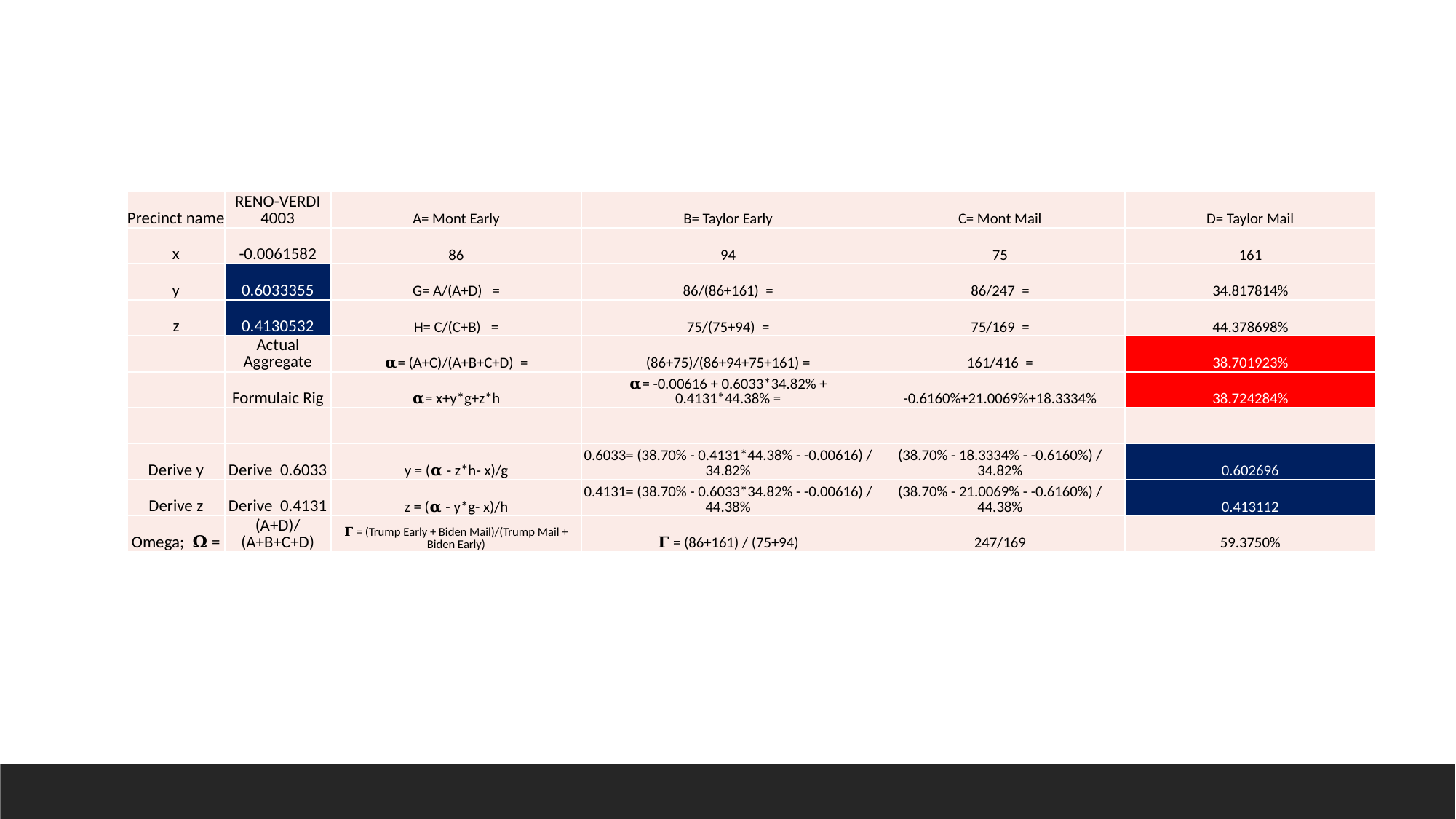

| Precinct name | RENO-VERDI 4003 | A= Mont Early | B= Taylor Early | C= Mont Mail | D= Taylor Mail |
| --- | --- | --- | --- | --- | --- |
| x | -0.0061582 | 86 | 94 | 75 | 161 |
| y | 0.6033355 | G= A/(A+D) = | 86/(86+161) = | 86/247 = | 34.817814% |
| z | 0.4130532 | H= C/(C+B) = | 75/(75+94) = | 75/169 = | 44.378698% |
|  | Actual Aggregate | 𝛂= (A+C)/(A+B+C+D) = | (86+75)/(86+94+75+161) = | 161/416 = | 38.701923% |
|  | Formulaic Rig | 𝛂= x+y\*g+z\*h | 𝛂= -0.00616 + 0.6033\*34.82% + 0.4131\*44.38% = | -0.6160%+21.0069%+18.3334% | 38.724284% |
|  |  |  |  |  |  |
| Derive y | Derive 0.6033 | y = (𝛂 - z\*h- x)/g | 0.6033= (38.70% - 0.4131\*44.38% - -0.00616) / 34.82% | (38.70% - 18.3334% - -0.6160%) / 34.82% | 0.602696 |
| Derive z | Derive 0.4131 | z = (𝛂 - y\*g- x)/h | 0.4131= (38.70% - 0.6033\*34.82% - -0.00616) / 44.38% | (38.70% - 21.0069% - -0.6160%) / 44.38% | 0.413112 |
| Omega; 𝛀 = | (A+D)/(A+B+C+D) | 𝚪 = (Trump Early + Biden Mail)/(Trump Mail + Biden Early) | 𝚪 = (86+161) / (75+94) | 247/169 | 59.3750% |